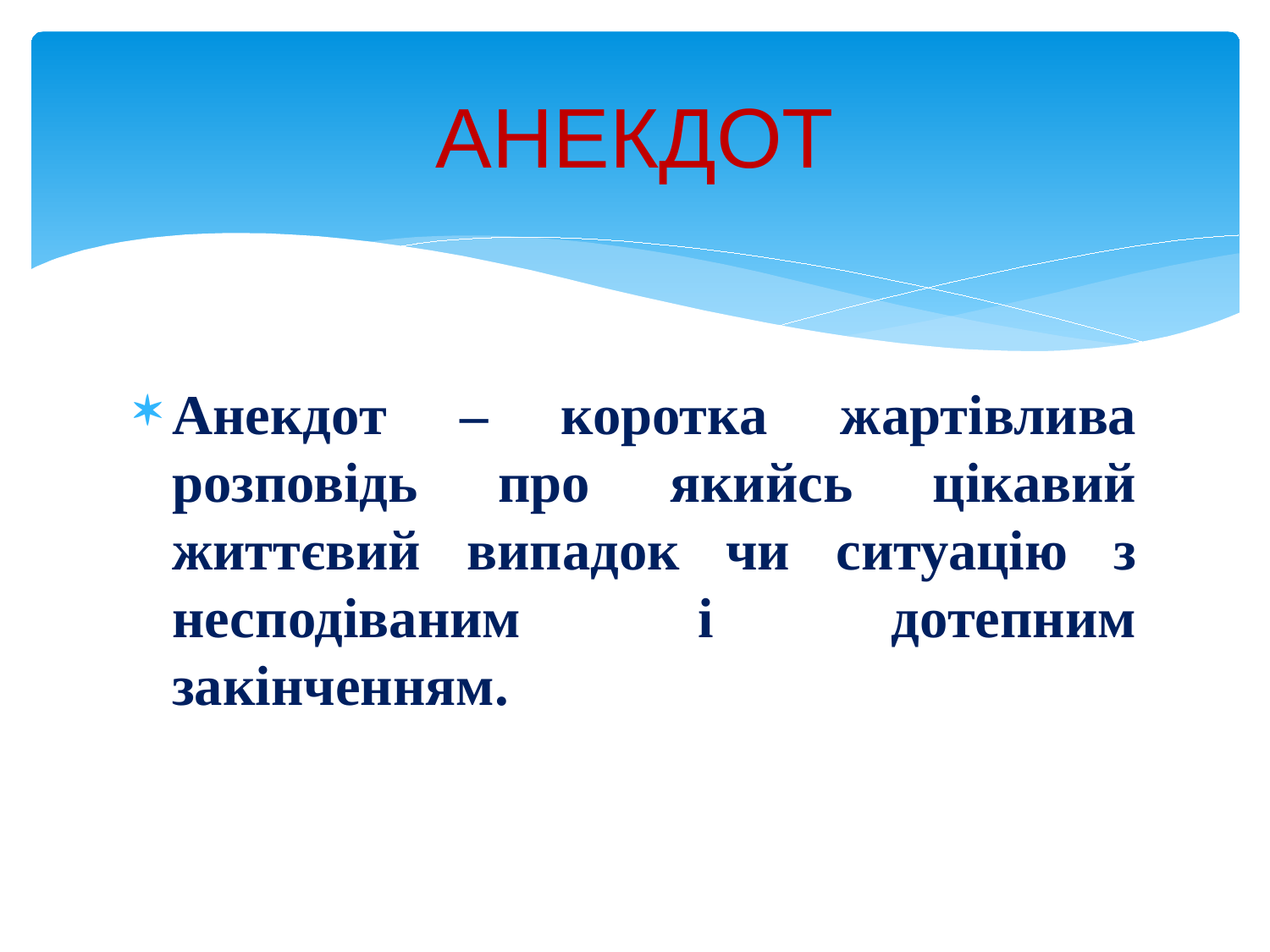

# АНЕКДОТ
Анекдот – коротка жартівлива розповідь про якийсь цікавий життєвий випадок чи ситуацію з несподіваним і дотепним закінченням.